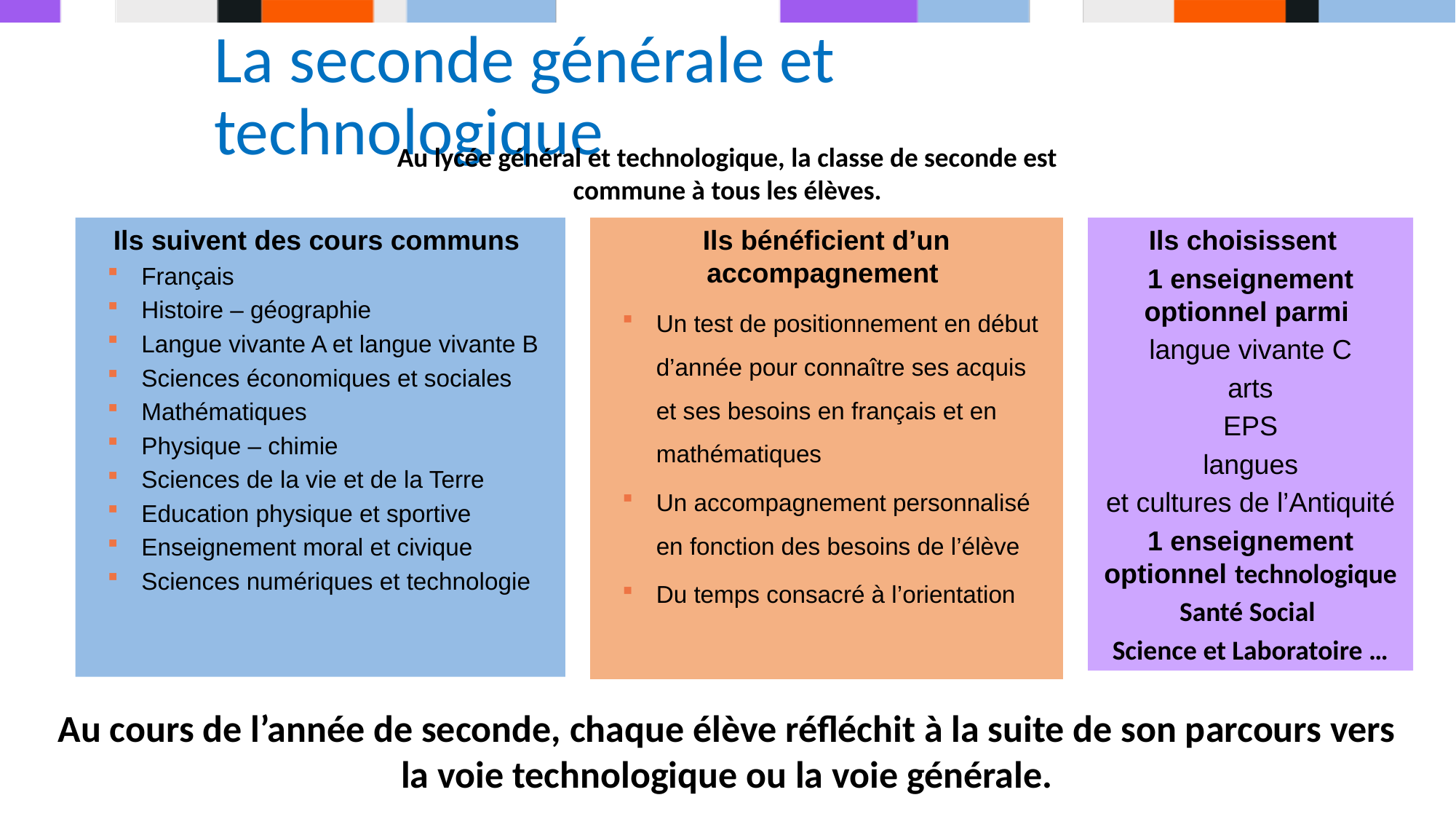

# La seconde générale et technologique
Au lycée général et technologique, la classe de seconde est commune à tous les élèves.

Ils choisissent
1 enseignement optionnel parmi
langue vivante C
 arts
EPS
langues
et cultures de l’Antiquité
1 enseignement optionnel technologique
Santé Social
Science et Laboratoire …
Ils suivent des cours communs
Français
Histoire – géographie
Langue vivante A et langue vivante B
Sciences économiques et sociales
Mathématiques
Physique – chimie
Sciences de la vie et de la Terre
Education physique et sportive
Enseignement moral et civique
Sciences numériques et technologie

Ils bénéficient d’un accompagnement
Un test de positionnement en début d’année pour connaître ses acquis et ses besoins en français et en mathématiques
Un accompagnement personnalisé en fonction des besoins de l’élève
Du temps consacré à l’orientation

Au cours de l’année de seconde, chaque élève réfléchit à la suite de son parcours vers la voie technologique ou la voie générale.